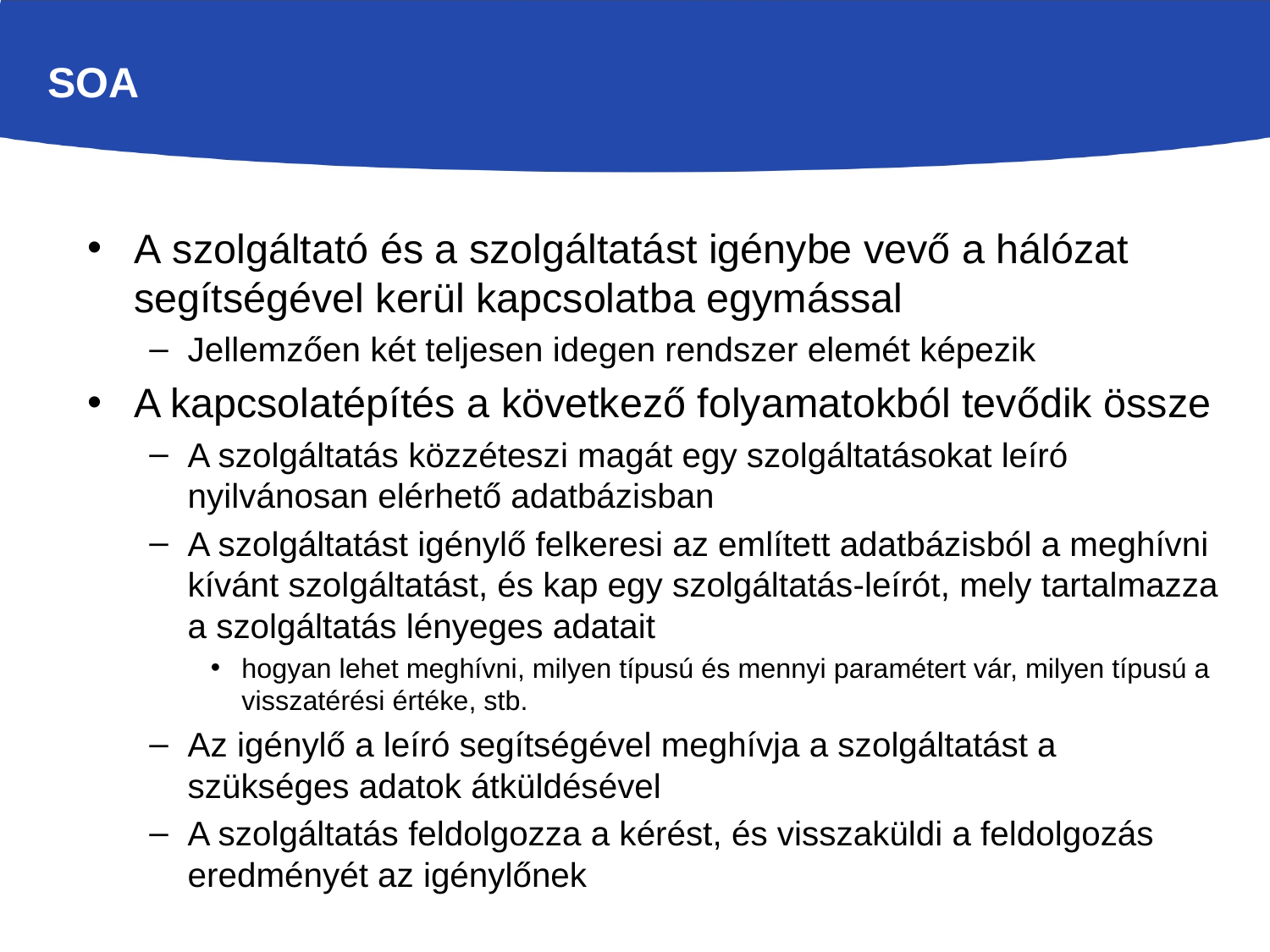

# SOA
A szolgáltató és a szolgáltatást igénybe vevő a hálózat segítségével kerül kapcsolatba egymással
Jellemzően két teljesen idegen rendszer elemét képezik
A kapcsolatépítés a következő folyamatokból tevődik össze
A szolgáltatás közzéteszi magát egy szolgáltatásokat leíró nyilvánosan elérhető adatbázisban
A szolgáltatást igénylő felkeresi az említett adatbázisból a meghívni kívánt szolgáltatást, és kap egy szolgáltatás-leírót, mely tartalmazza a szolgáltatás lényeges adatait
hogyan lehet meghívni, milyen típusú és mennyi paramétert vár, milyen típusú a visszatérési értéke, stb.
Az igénylő a leíró segítségével meghívja a szolgáltatást a szükséges adatok átküldésével
A szolgáltatás feldolgozza a kérést, és visszaküldi a feldolgozás eredményét az igénylőnek